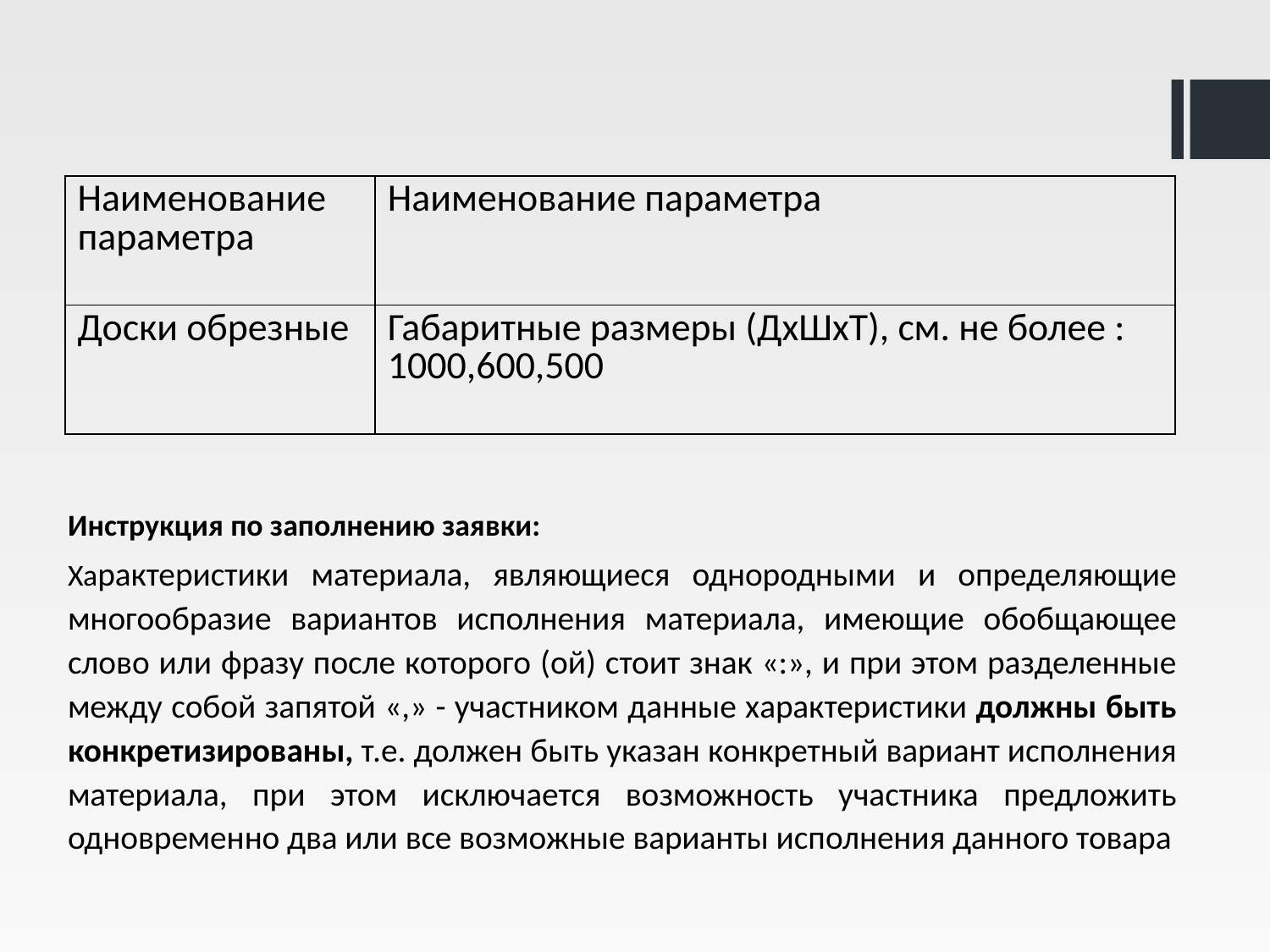

| Наименование параметра | Наименование параметра |
| --- | --- |
| Доски обрезные | Габаритные размеры (ДхШхТ), см. не более : 1000,600,500 |
Инструкция по заполнению заявки:
Характеристики материала, являющиеся однородными и определяющие многообразие вариантов исполнения материала, имеющие обобщающее слово или фразу после которого (ой) стоит знак «:», и при этом разделенные между собой запятой «,» - участником данные характеристики должны быть конкретизированы, т.е. должен быть указан конкретный вариант исполнения материала, при этом исключается возможность участника предложить одновременно два или все возможные варианты исполнения данного товара